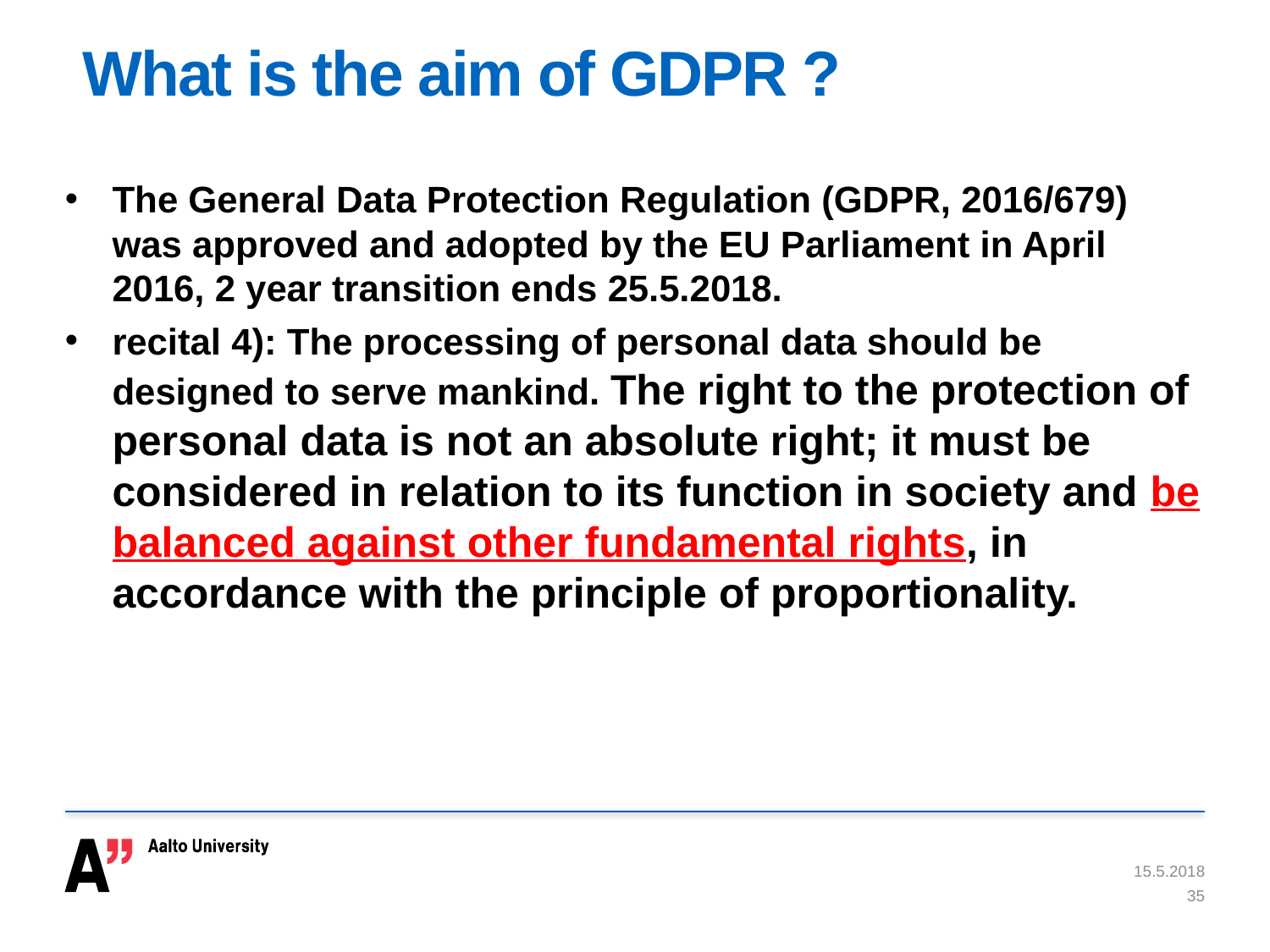

# What is the aim of GDPR ?
The General Data Protection Regulation (GDPR, 2016/679) was approved and adopted by the EU Parliament in April 2016, 2 year transition ends 25.5.2018.
recital 4): The processing of personal data should be designed to serve mankind. The right to the protection of personal data is not an absolute right; it must be considered in relation to its function in society and be balanced against other fundamental rights, in accordance with the principle of proportionality.
15.5.2018
35